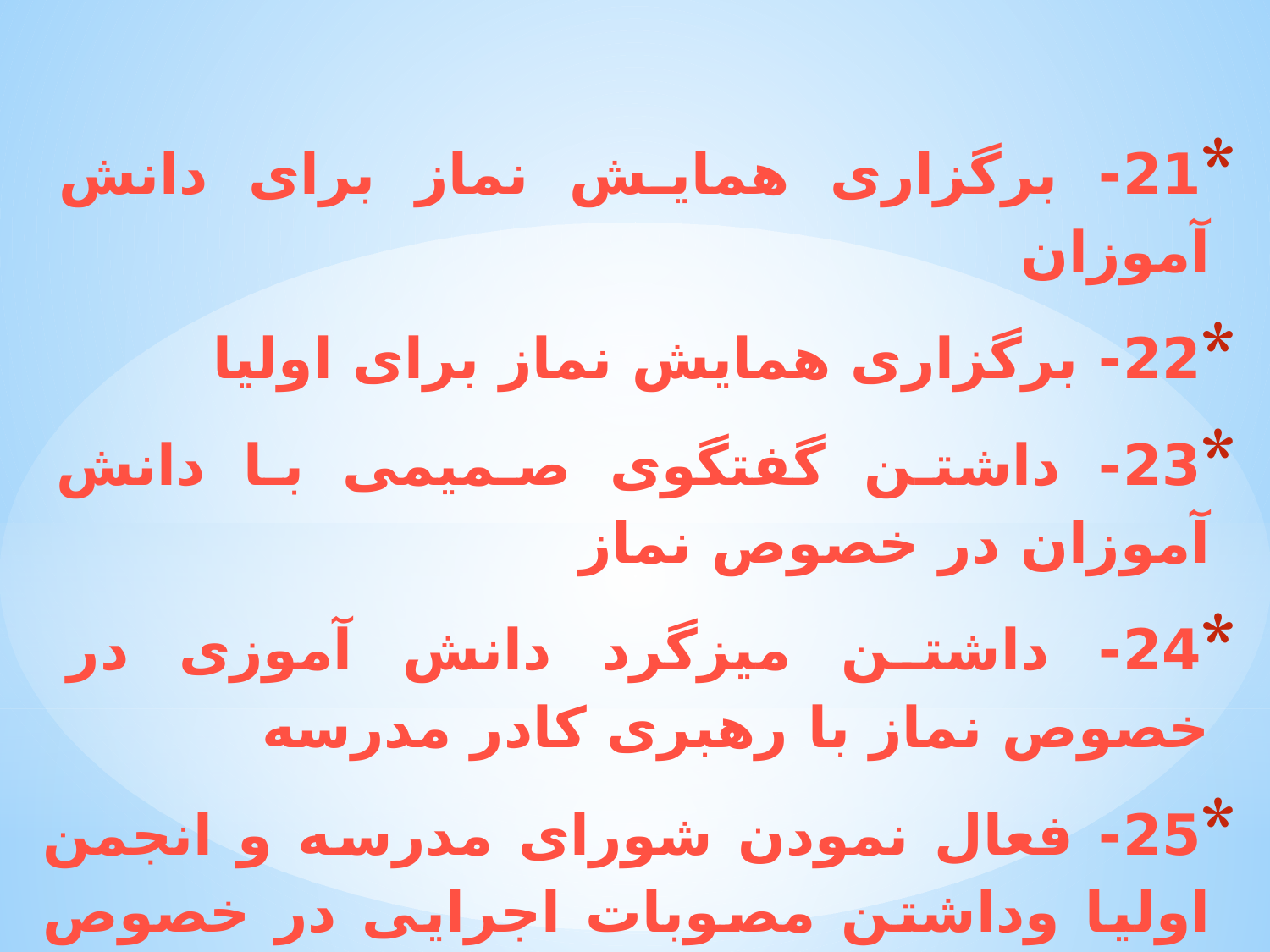

21- برگزاری همایش نماز برای دانش آموزان
22- برگزاری همایش نماز برای اولیا
23- داشتن گفتگوی صمیمی با دانش آموزان در خصوص نماز
24- داشتن میزگرد دانش آموزی در خصوص نماز با رهبری كادر مدرسه
25- فعال نمودن شورای مدرسه و انجمن اولیا وداشتن مصوبات اجرایی در خصوص نماز